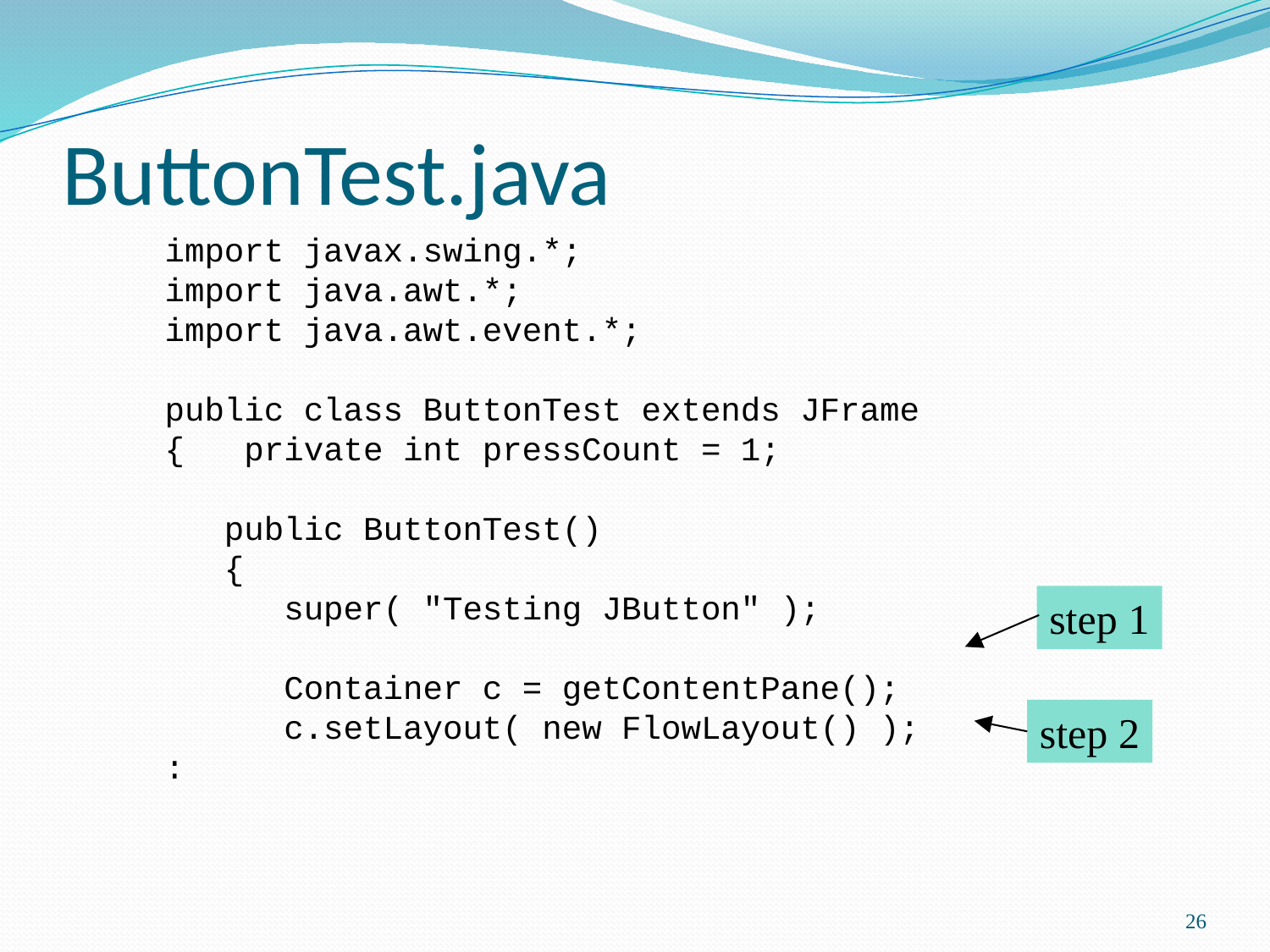

# ButtonTest.java
	import javax.swing.*;
import java.awt.*;
import java.awt.event.*;
public class ButtonTest extends JFrame
{   private int pressCount = 1;
   public ButtonTest()
   {
      super( "Testing JButton" );
      Container c = getContentPane();
      c.setLayout( new FlowLayout() );
		:
step 1

step 2

26